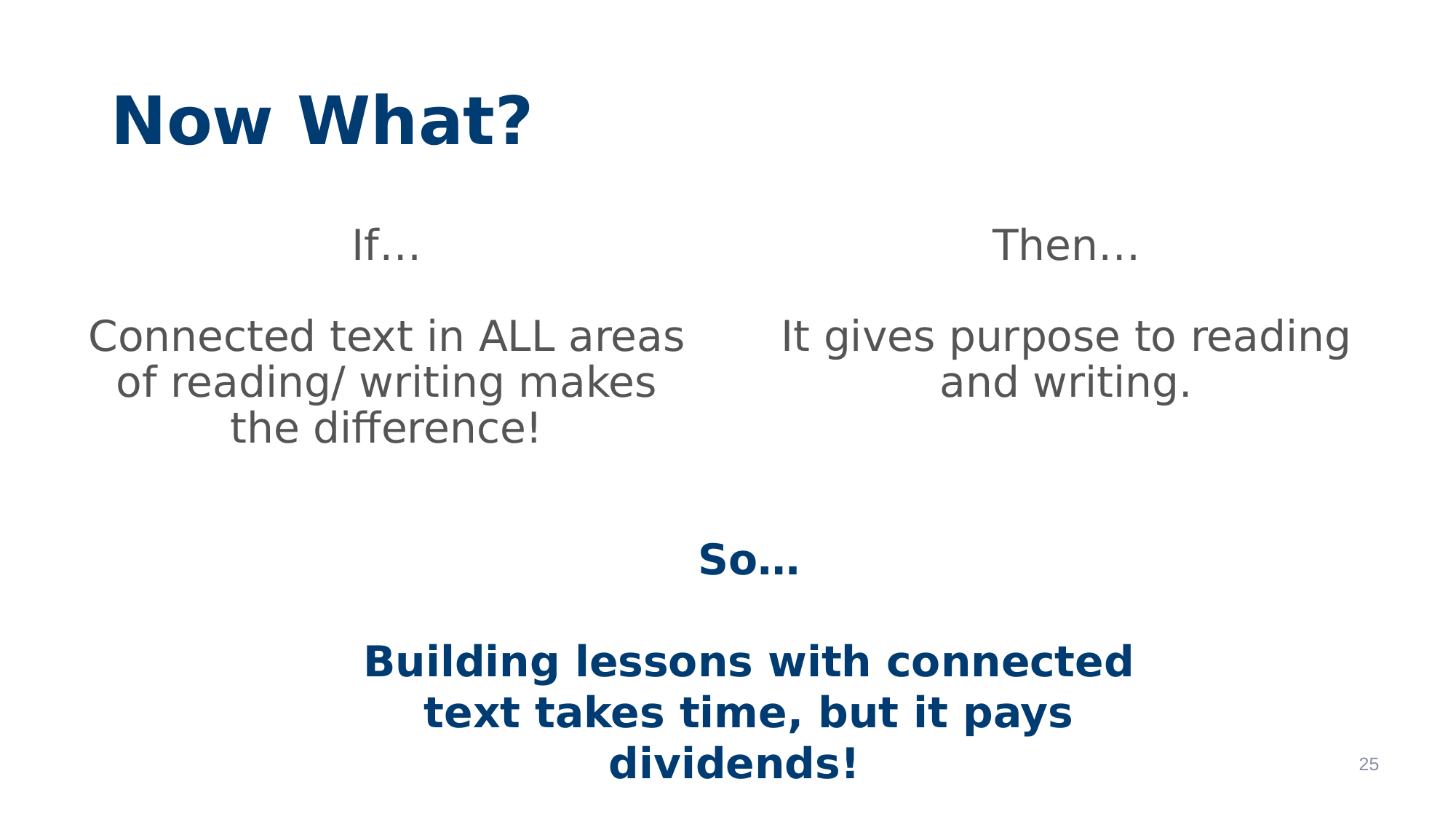

# Now What?
If…

Connected text in ALL areas of reading/ writing makes the difference!
Then…

It gives purpose to reading and writing.
So…

Building lessons with connected text takes time, but it pays dividends!
25